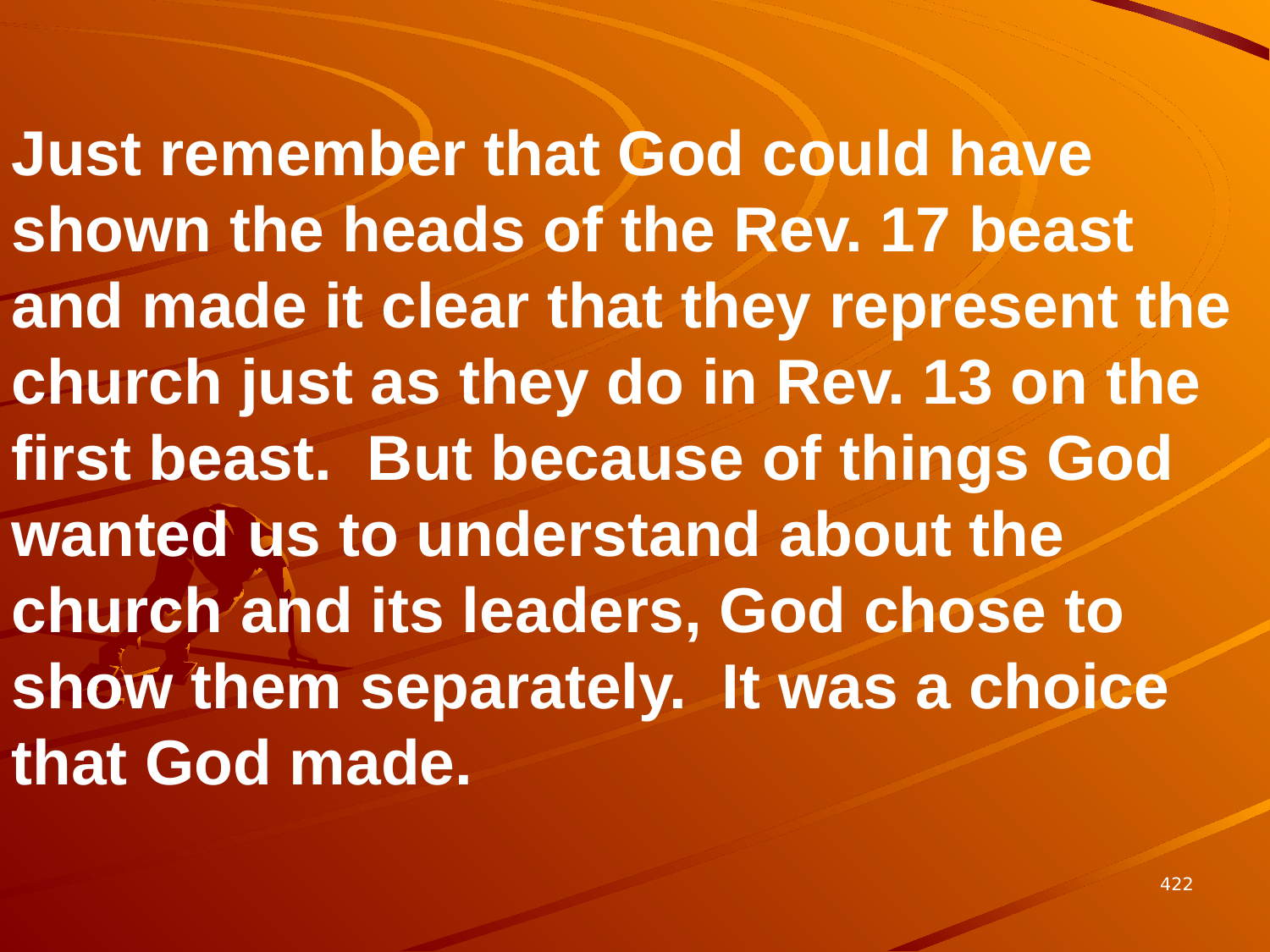

Just remember that God could have shown the heads of the Rev. 17 beast and made it clear that they represent the church just as they do in Rev. 13 on the first beast.  But because of things God wanted us to understand about the church and its leaders, God chose to show them separately.  It was a choice that God made.
422